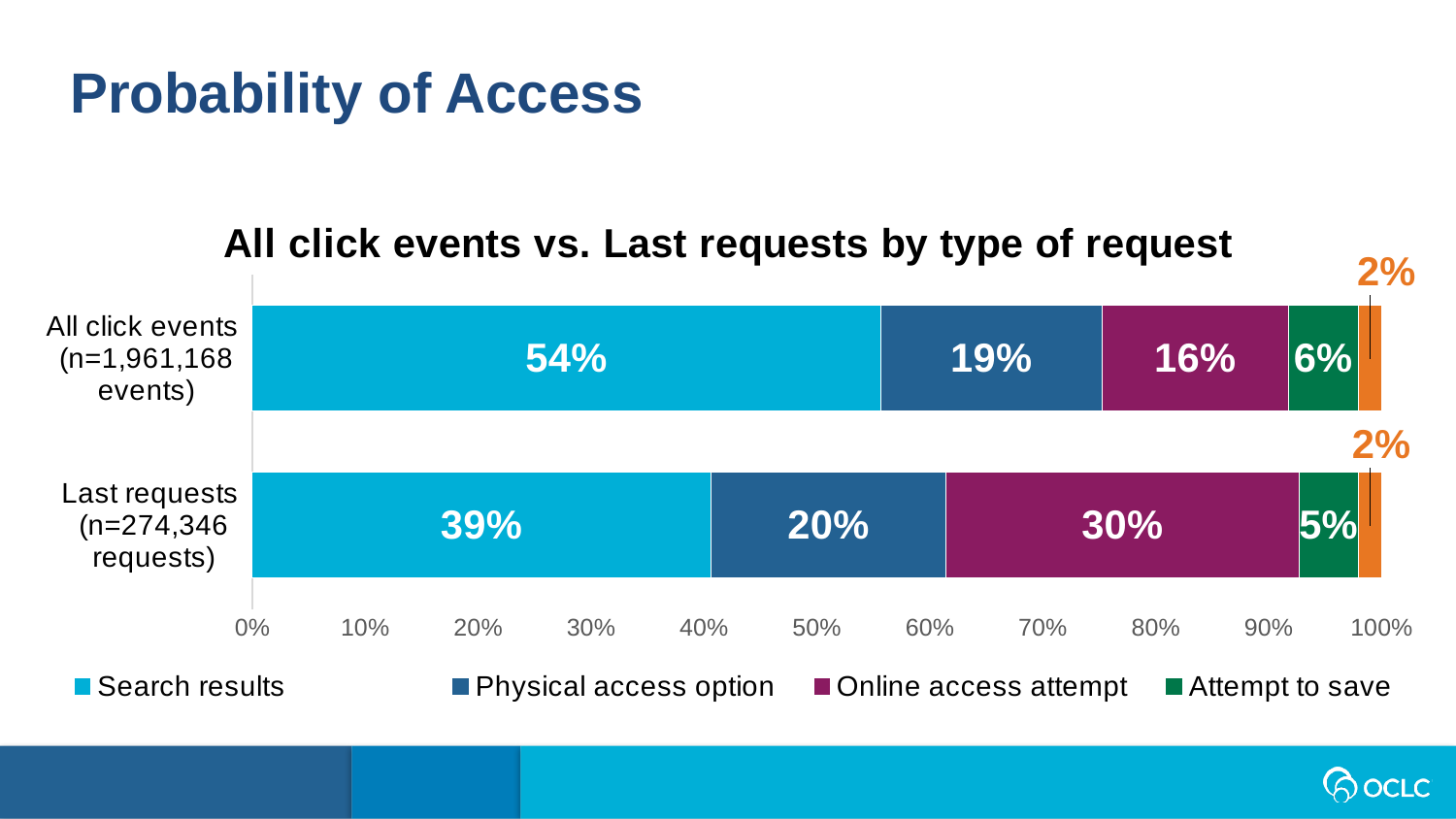

Probability of Access

### Chart: All click events vs. Last requests by type of request

| Category | Search results | Physical access option | Online access attempt | Attempt to save | Physical access attempt |
|---|---|---|---|---|---|
| Last requests
(n=274,346 requests) | 0.39 | 0.2 | 0.3 | 0.05 | 0.02 |
| All click events
(n=1,961,168 events) | 0.54 | 0.19 | 0.16 | 0.06 | 0.02 |